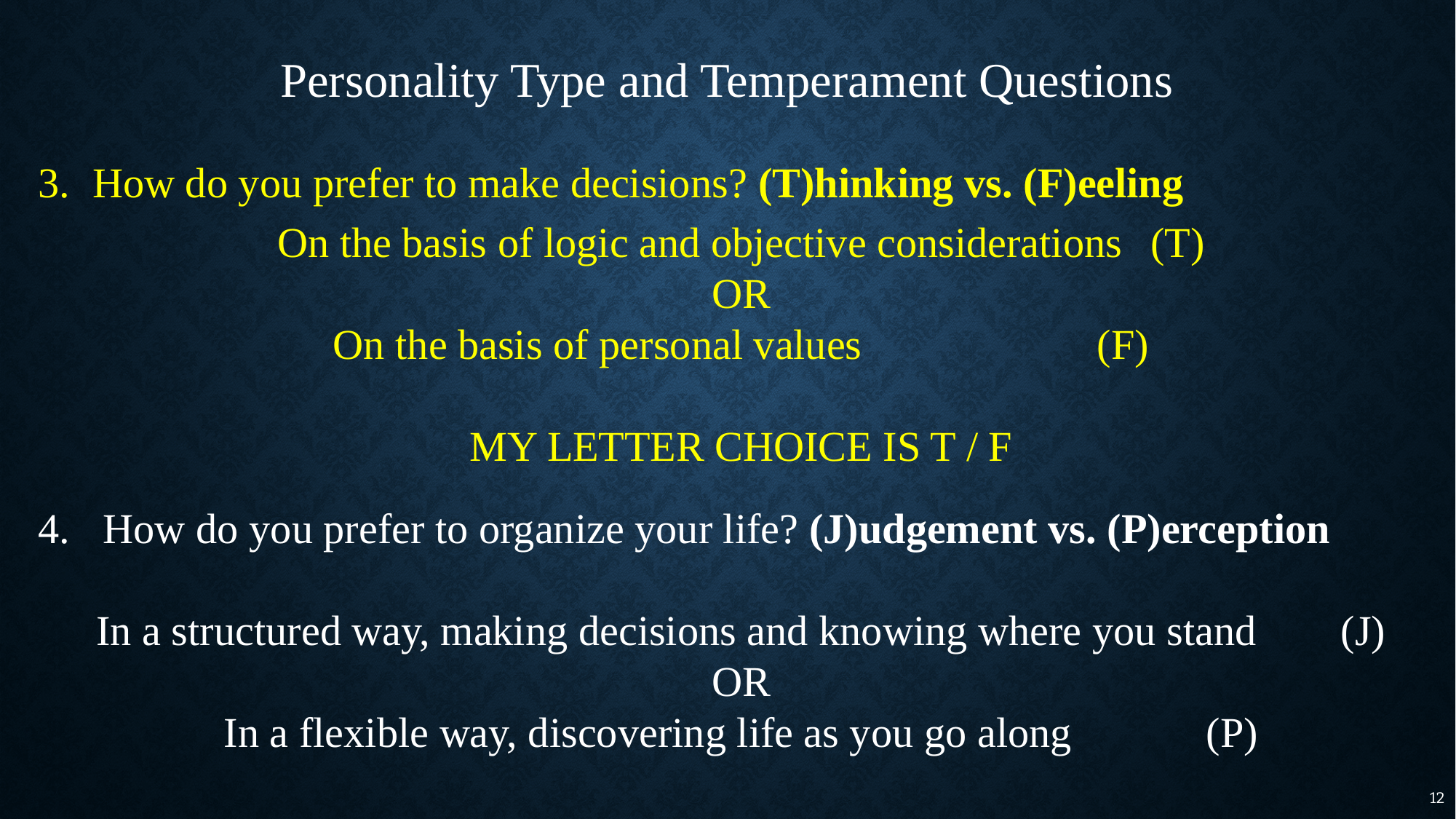

Personality Type and Temperament Questions
3.	How do you prefer to make decisions? (T)hinking vs. (F)eeling
On the basis of logic and objective considerations	(T)
OR
On the basis of personal values			(F)

MY LETTER CHOICE IS T / F
4.	 How do you prefer to organize your life? (J)udgement vs. (P)erception

In a structured way, making decisions and knowing where you stand        (J)
OR
In a flexible way, discovering life as you go along		(P)

MY LETTER CHOICE IS J / P
12